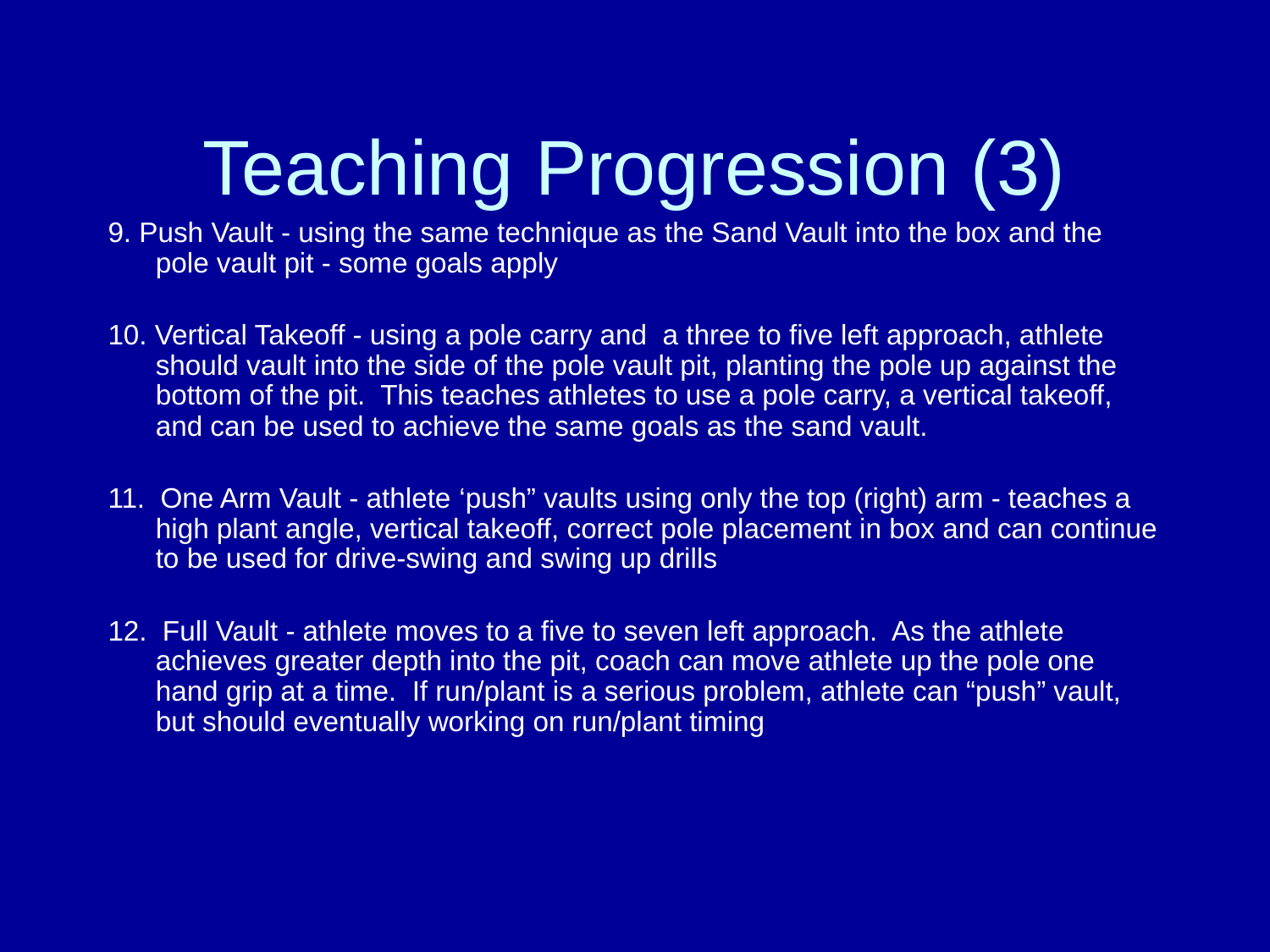

# Teaching Progression (3)
9. Push Vault - using the same technique as the Sand Vault into the box and the pole vault pit - some goals apply

10. Vertical Takeoff - using a pole carry and  a three to five left approach, athlete should vault into the side of the pole vault pit, planting the pole up against the bottom of the pit.  This teaches athletes to use a pole carry, a vertical takeoff, and can be used to achieve the same goals as the sand vault.

11.  One Arm Vault - athlete ‘push” vaults using only the top (right) arm - teaches a high plant angle, vertical takeoff, correct pole placement in box and can continue to be used for drive-swing and swing up drills

12.  Full Vault - athlete moves to a five to seven left approach.  As the athlete achieves greater depth into the pit, coach can move athlete up the pole one hand grip at a time.  If run/plant is a serious problem, athlete can “push” vault, but should eventually working on run/plant timing